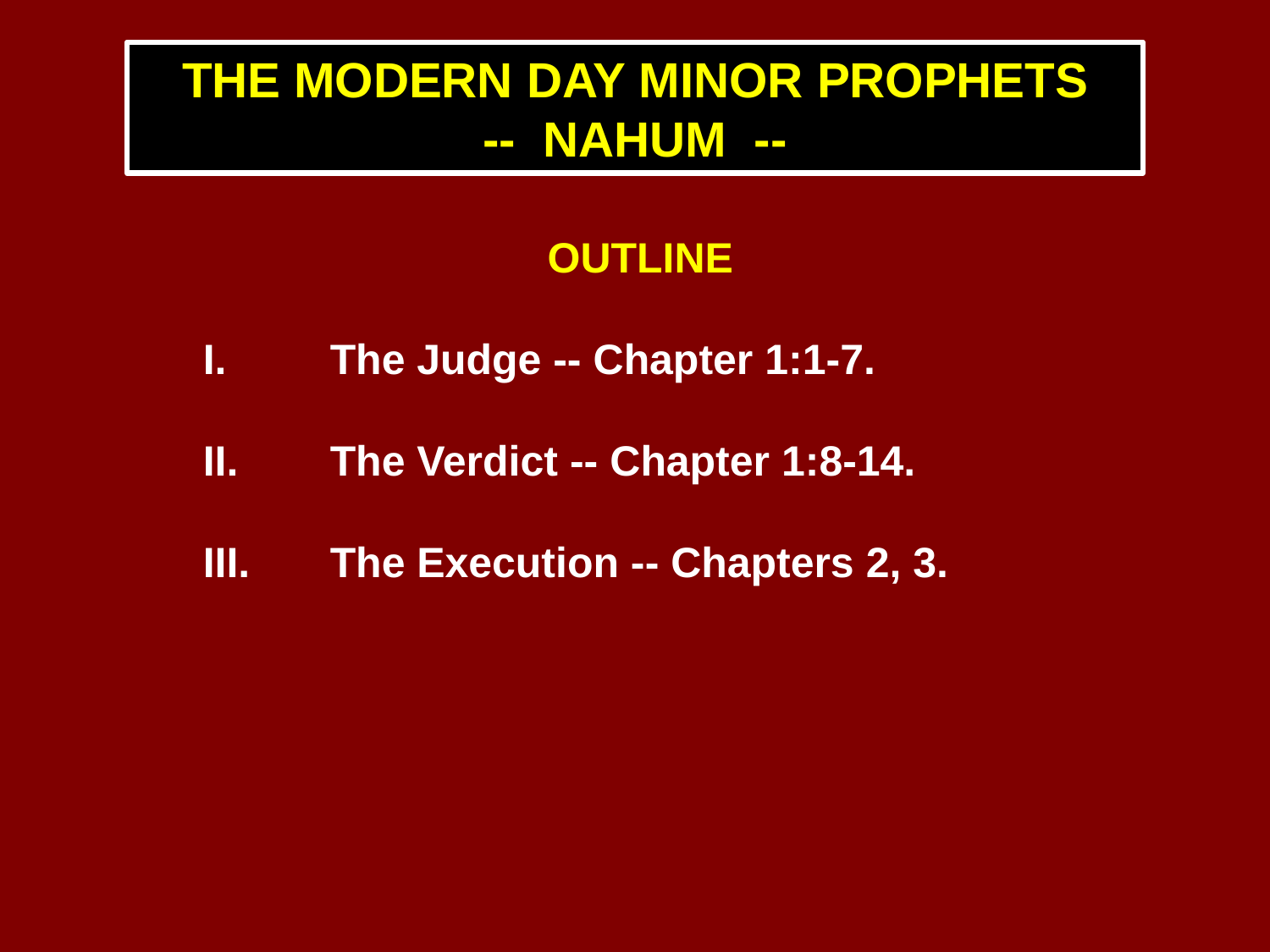

THE MODERN DAY MINOR PROPHETS
--  NAHUM  --
OUTLINE

	I.	The Judge -- Chapter 1:1-7.

	II.	The Verdict -- Chapter 1:8-14.

	III.	The Execution -- Chapters 2, 3.